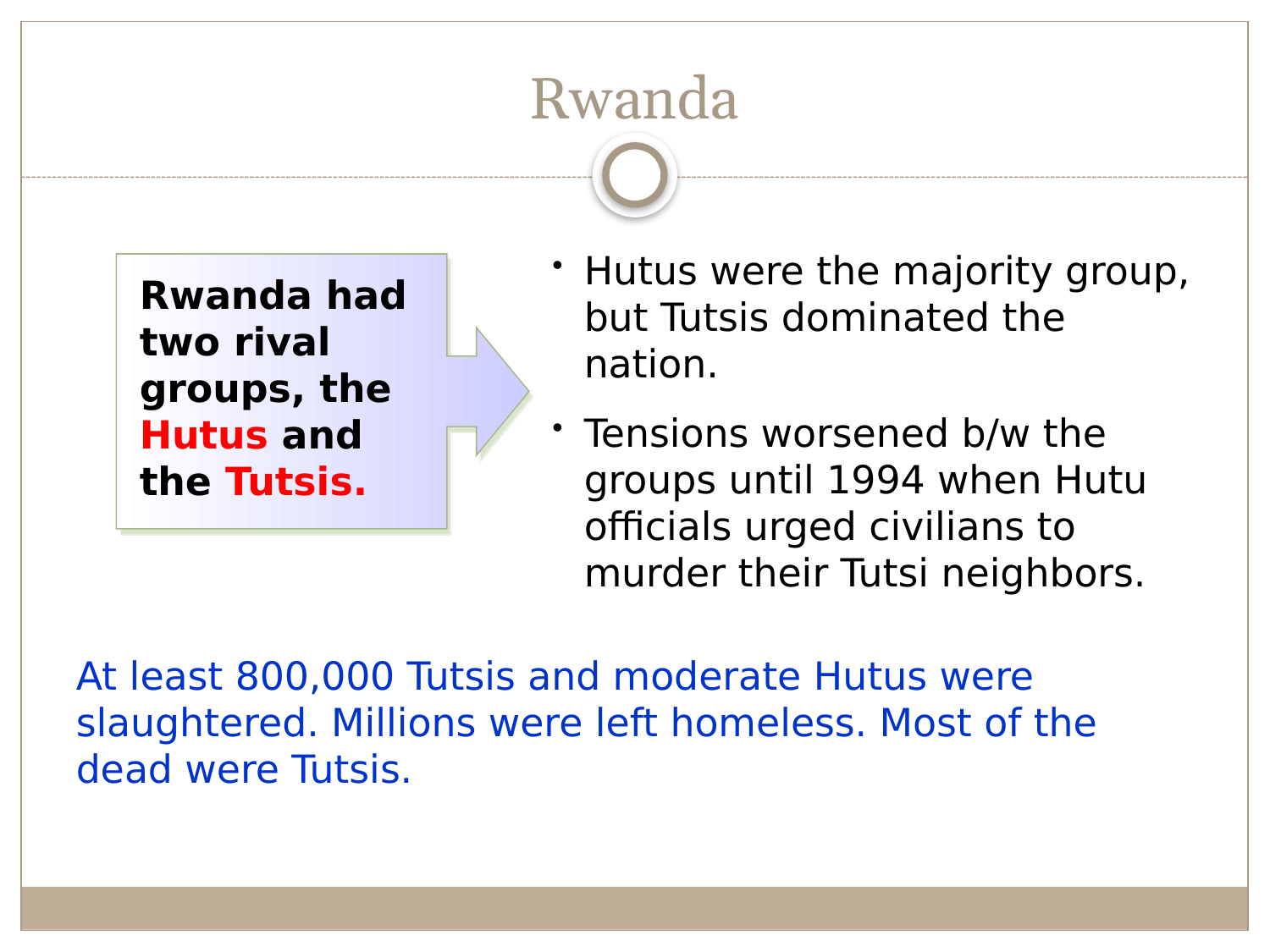

# Rwanda

Hutus were the majority group, but Tutsis dominated the nation.
Tensions worsened b/w the groups until 1994 when Hutu officials urged civilians to murder their Tutsi neighbors.
Rwanda had two rival groups, the Hutus and  the Tutsis.
At least 800,000 Tutsis and moderate Hutus were slaughtered. Millions were left homeless. Most of the dead were Tutsis.